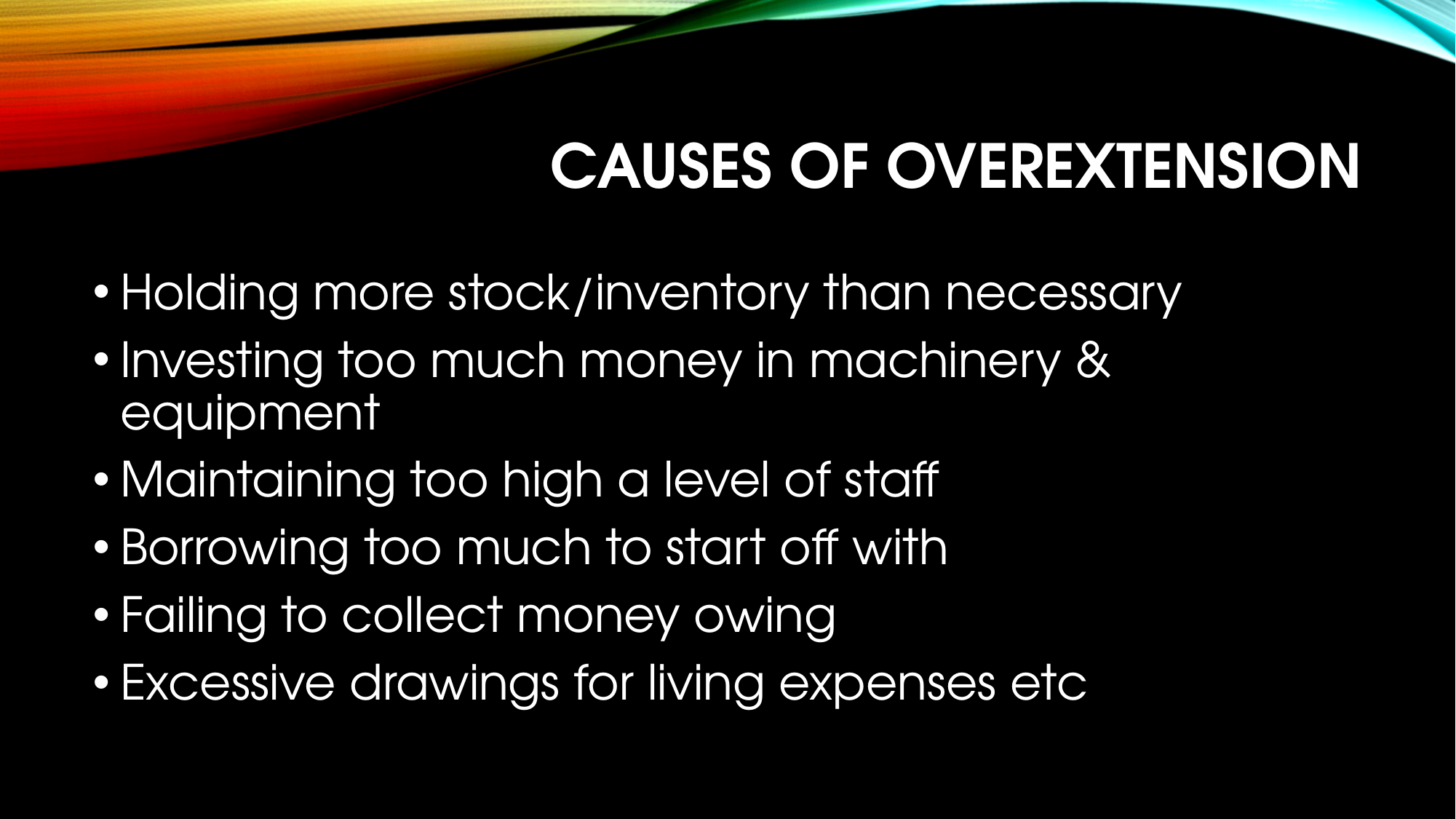

# Causes of overextension
Holding more stock/inventory than necessary
Investing too much money in machinery & equipment
Maintaining too high a level of staff
Borrowing too much to start off with
Failing to collect money owing
Excessive drawings for living expenses etc